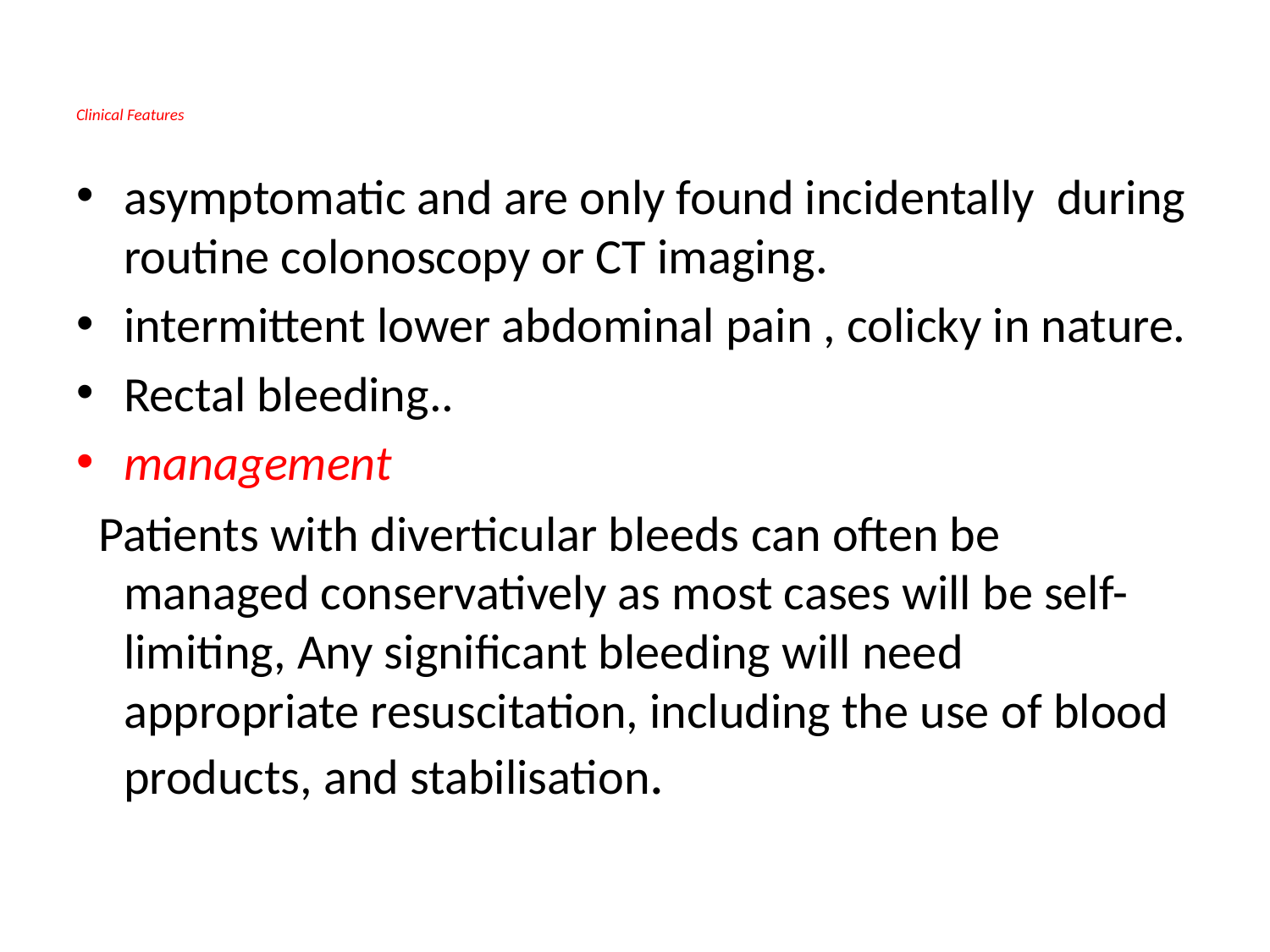

# Clinical Features
asymptomatic and are only found incidentally  during routine colonoscopy or CT imaging.
intermittent lower abdominal pain , colicky in nature.
Rectal bleeding..
management
  Patients with diverticular bleeds can often be managed conservatively as most cases will be self-limiting, Any significant bleeding will need appropriate resuscitation, including the use of blood products, and stabilisation.